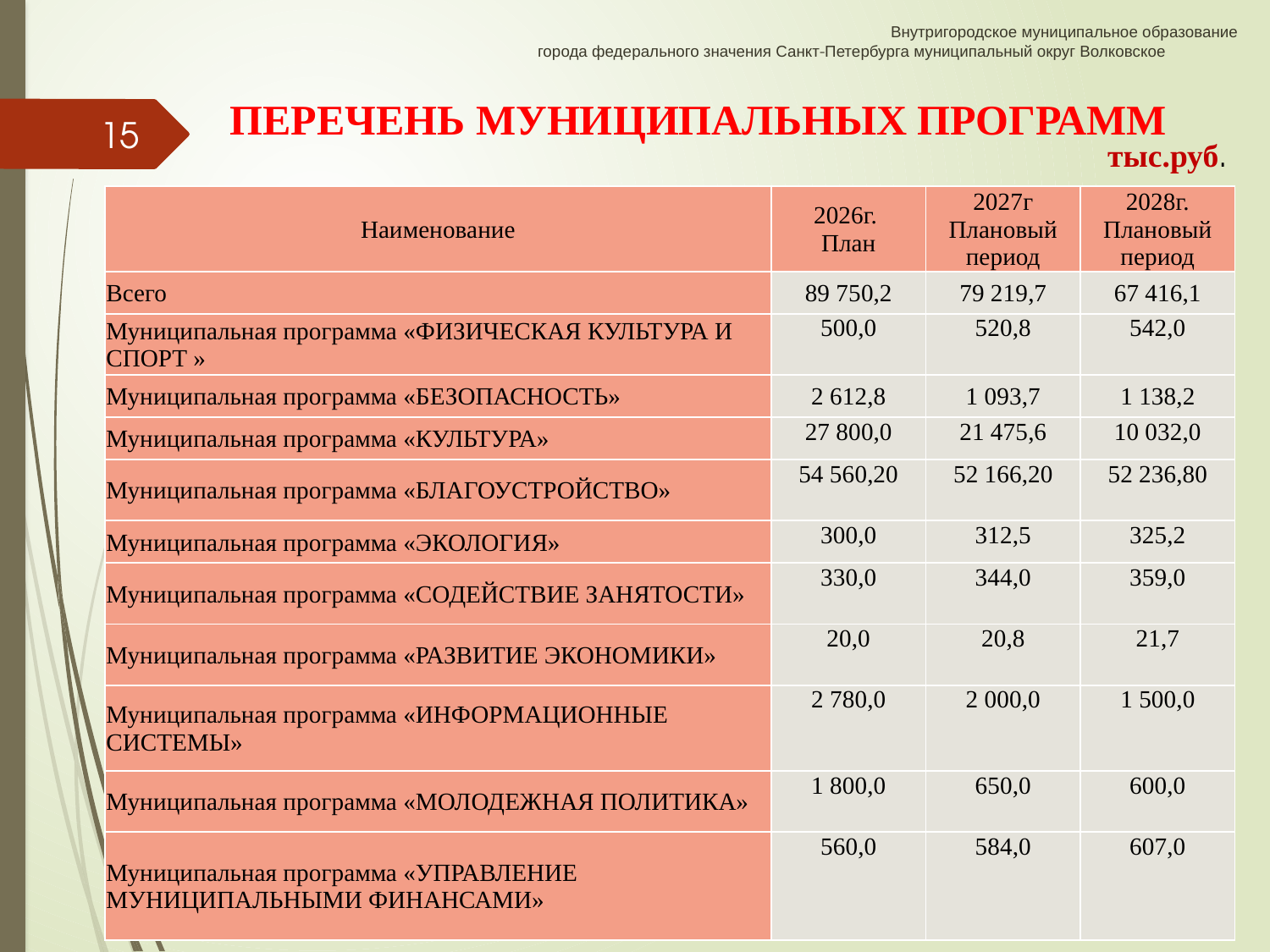

Внутригородское муниципальное образование
города федерального значения Санкт-Петербурга муниципальный округ Волковское
# ПЕРЕЧЕНЬ МУНИЦИПАЛЬНЫХ ПРОГРАММ
15
тыс.руб.
| Наименование | 2026г. План | 2027г Плановый период | 2028г. Плановый период |
| --- | --- | --- | --- |
| Всего | 89 750,2 | 79 219,7 | 67 416,1 |
| Муниципальная программа «ФИЗИЧЕСКАЯ КУЛЬТУРА И СПОРТ » | 500,0 | 520,8 | 542,0 |
| Муниципальная программа «БЕЗОПАСНОСТЬ» | 2 612,8 | 1 093,7 | 1 138,2 |
| Муниципальная программа «КУЛЬТУРА» | 27 800,0 | 21 475,6 | 10 032,0 |
| Муниципальная программа «БЛАГОУСТРОЙСТВО» | 54 560,20 | 52 166,20 | 52 236,80 |
| Муниципальная программа «ЭКОЛОГИЯ» | 300,0 | 312,5 | 325,2 |
| Муниципальная программа «СОДЕЙСТВИЕ ЗАНЯТОСТИ» | 330,0 | 344,0 | 359,0 |
| Муниципальная программа «РАЗВИТИЕ ЭКОНОМИКИ» | 20,0 | 20,8 | 21,7 |
| Муниципальная программа «ИНФОРМАЦИОННЫЕ СИСТЕМЫ» | 2 780,0 | 2 000,0 | 1 500,0 |
| Муниципальная программа «МОЛОДЕЖНАЯ ПОЛИТИКА» | 1 800,0 | 650,0 | 600,0 |
| Муниципальная программа «УПРАВЛЕНИЕ МУНИЦИПАЛЬНЫМИ ФИНАНСАМИ» | 560,0 | 584,0 | 607,0 |